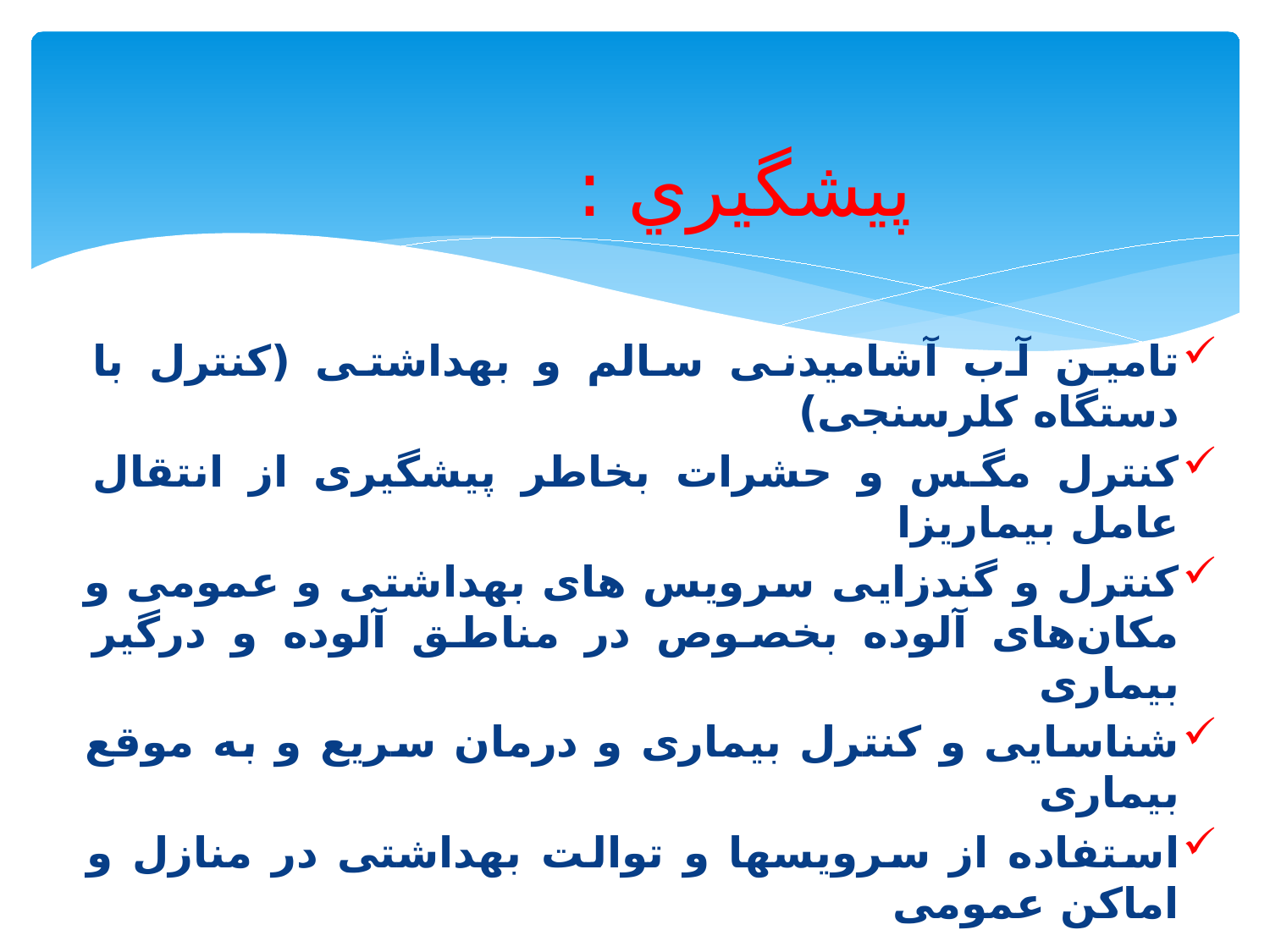

# پيشگيري :
تامین آب آشامیدنی سالم و بهداشتی (كنترل با دستگاه کلرسنجی)
کنترل مگس و حشرات بخاطر پیشگیری از انتقال عامل بیماریزا
کنترل و گندزایی سرویس های بهداشتی و عمومی و مکان‌های آلوده بخصوص در مناطق آلوده و درگیر بیماری
شناسایی و کنترل بیماری و درمان سریع و به موقع بیماری
استفاده از سرویسها و توالت بهداشتی در منازل و اماکن عمومی